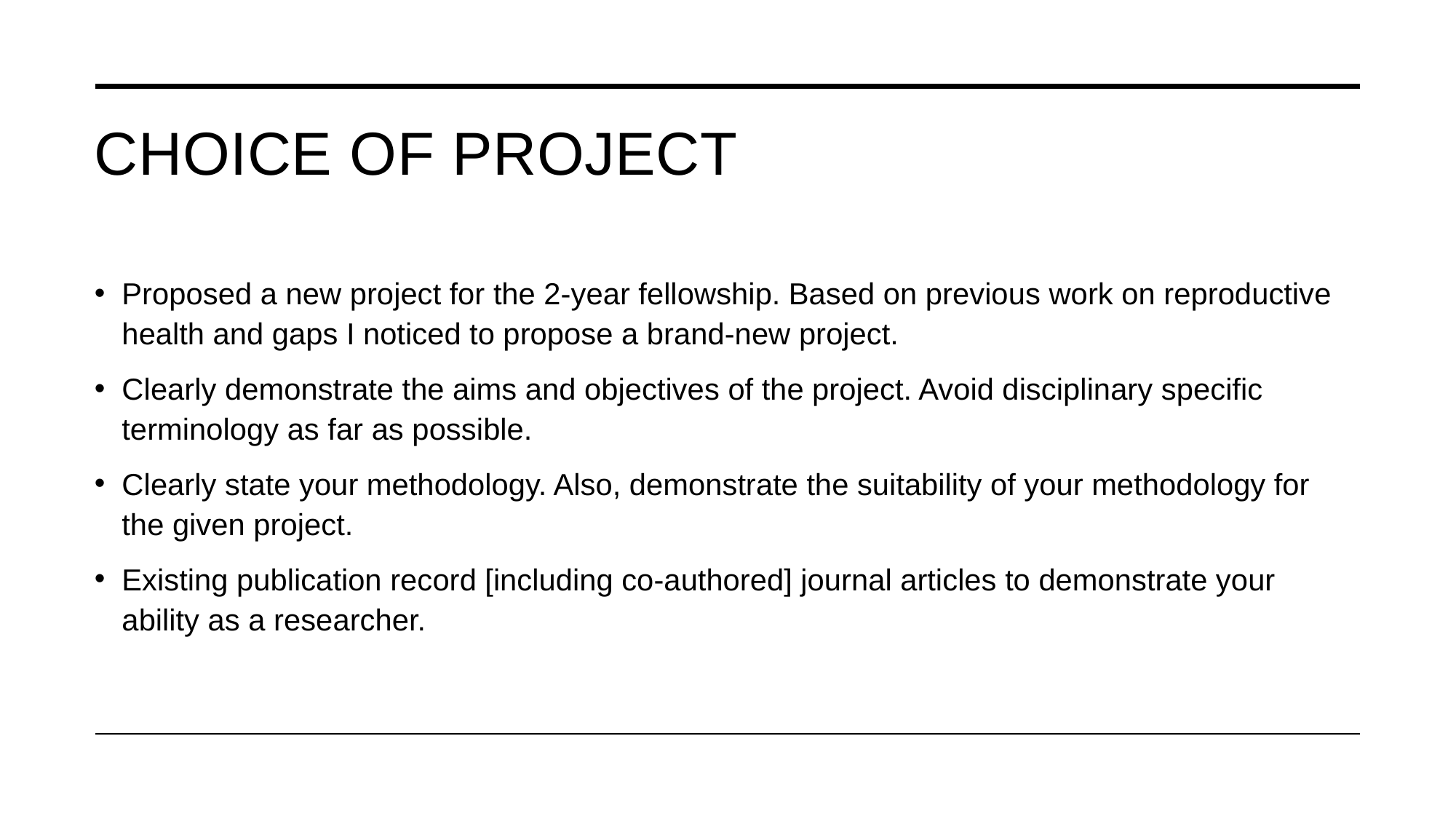

# Choice of project
Proposed a new project for the 2-year fellowship. Based on previous work on reproductive health and gaps I noticed to propose a brand-new project.
Clearly demonstrate the aims and objectives of the project. Avoid disciplinary specific terminology as far as possible.
Clearly state your methodology. Also, demonstrate the suitability of your methodology for the given project.
Existing publication record [including co-authored] journal articles to demonstrate your ability as a researcher.